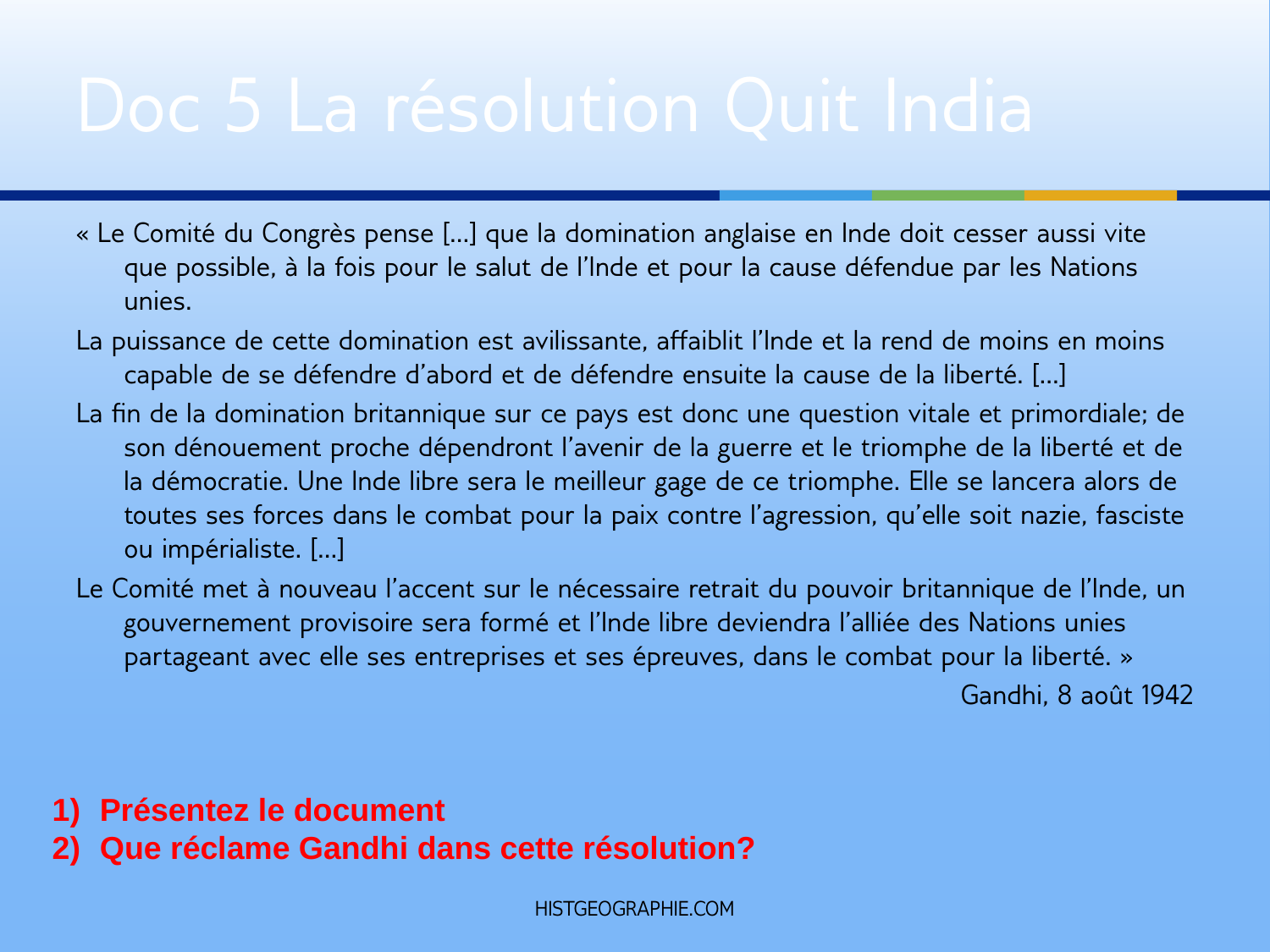

# Doc 5 La résolution Quit India
« Le Comité du Congrès pense […] que la domination anglaise en Inde doit cesser aussi vite que possible, à la fois pour le salut de l’Inde et pour la cause défendue par les Nations unies.
La puissance de cette domination est avilissante, affaiblit l’Inde et la rend de moins en moins capable de se défendre d’abord et de défendre ensuite la cause de la liberté. […]
La fin de la domination britannique sur ce pays est donc une question vitale et primordiale; de son dénouement proche dépendront l’avenir de la guerre et le triomphe de la liberté et de la démocratie. Une Inde libre sera le meilleur gage de ce triomphe. Elle se lancera alors de toutes ses forces dans le combat pour la paix contre l’agression, qu’elle soit nazie, fasciste ou impérialiste. […]
Le Comité met à nouveau l’accent sur le nécessaire retrait du pouvoir britannique de l’Inde, un gouvernement provisoire sera formé et l’Inde libre deviendra l’alliée des Nations unies partageant avec elle ses entreprises et ses épreuves, dans le combat pour la liberté. »
Gandhi, 8 août 1942
Présentez le document
Que réclame Gandhi dans cette résolution?
HISTGEOGRAPHIE.COM